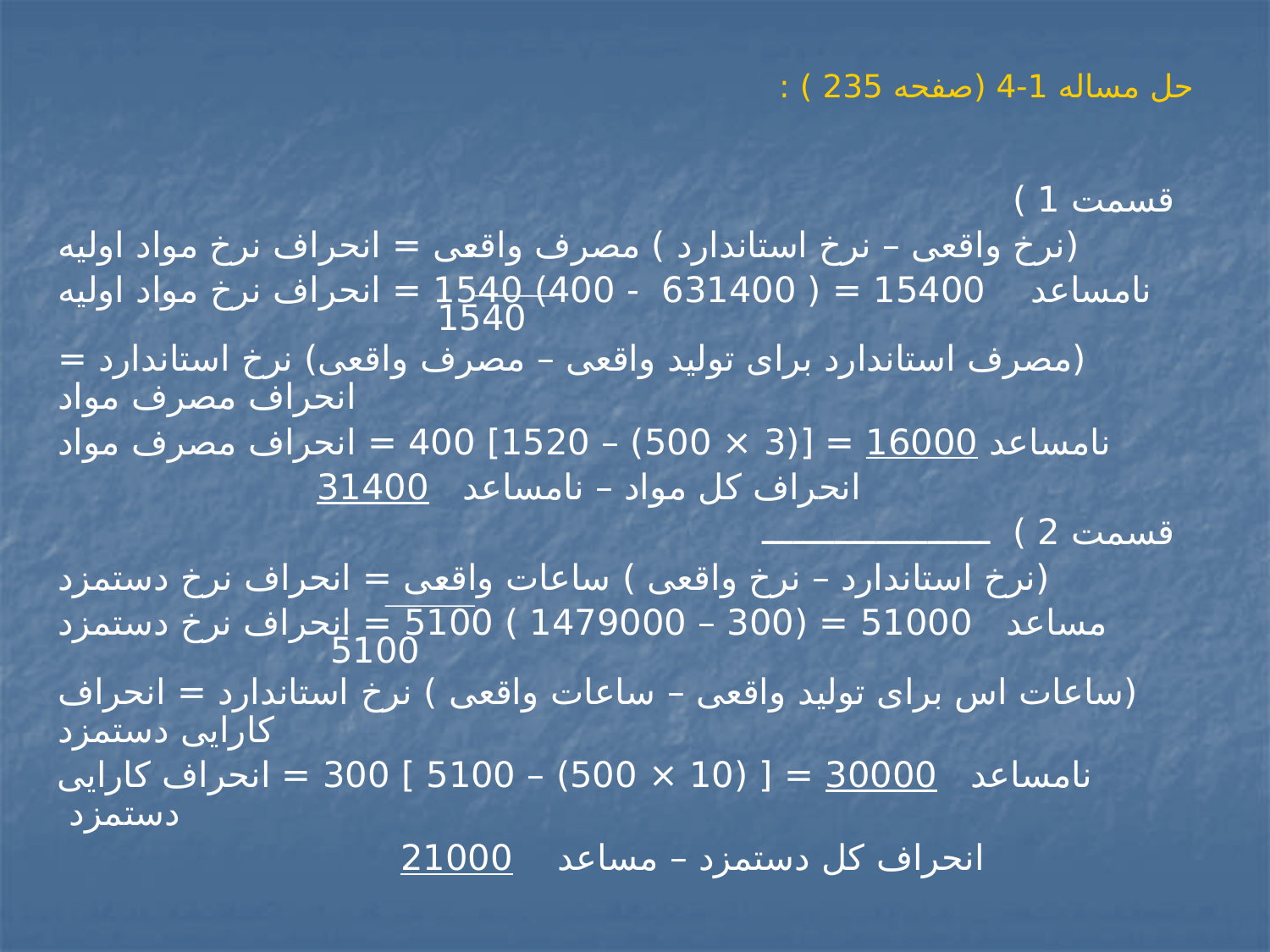

# حل مساله 1-4 (صفحه 235 ) :

قسمت 1 )
(نرخ واقعی – نرخ استاندارد ) مصرف واقعی = انحراف نرخ مواد اولیه
نامساعد    15400 = ( 631400  - 400) 1540 = انحراف نرخ مواد اولیه
                               1540
(مصرف استاندارد برای تولید واقعی – مصرف واقعی) نرخ استاندارد = انحراف مصرف مواد
نامساعد 16000 = [(3 × 500) – 1520] 400 = انحراف مصرف مواد
                            انحراف کل مواد – نامساعد   31400
قسمت 2 )  ــــــــــــــــــــــ
(نرخ استاندارد – نرخ واقعی ) ساعات واقعی = انحراف نرخ دستمزد
مساعد   51000 = (300 – 1479000 ) 5100 = انحراف نرخ دستمزد
                                                      5100
(ساعات اس برای تولید واقعی – ساعات واقعی ) نرخ استاندارد = انحراف کارایی دستمزد
نامساعد   30000 = [ (10 × 500) – 5100 ] 300 = انحراف کارایی دستمزد
                 انحراف کل دستمزد – مساعد    21000